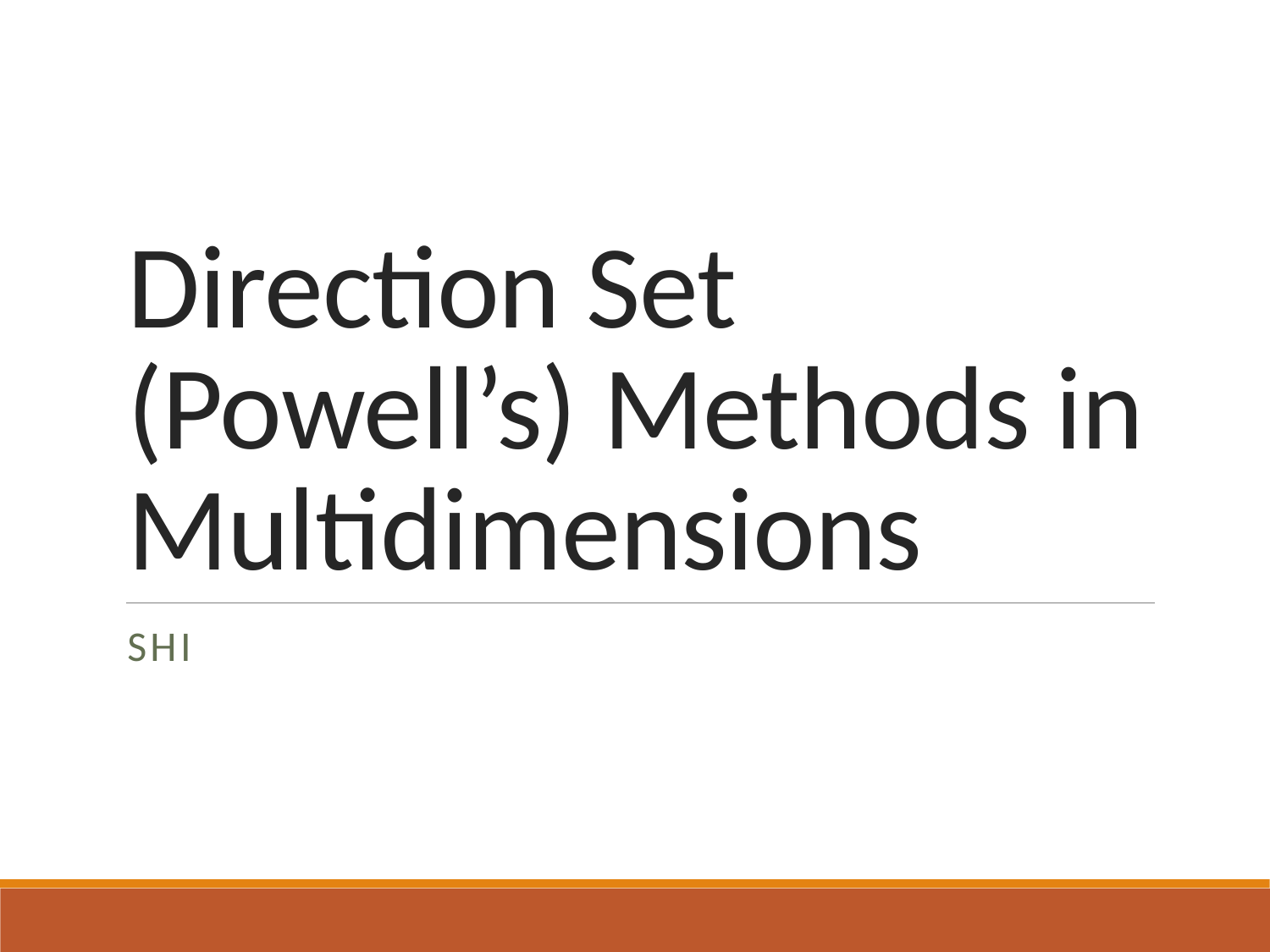

# Direction Set (Powell’s) Methods in Multidimensions
Shi